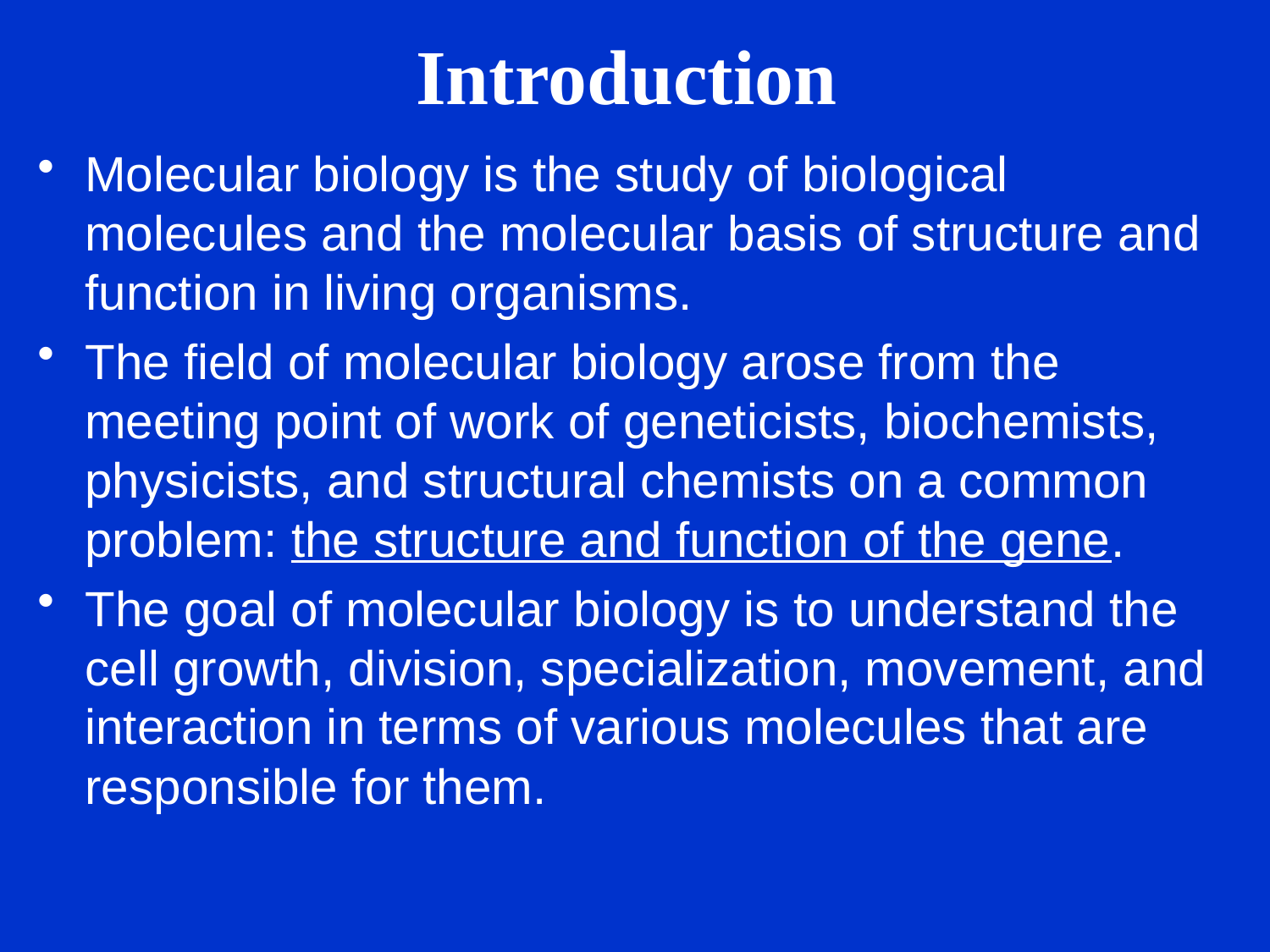

# Introduction
Molecular biology is the study of biological molecules and the molecular basis of structure and function in living organisms.
The field of molecular biology arose from the meeting point of work of geneticists, biochemists, physicists, and structural chemists on a common problem: the structure and function of the gene.
The goal of molecular biology is to understand the cell growth, division, specialization, movement, and interaction in terms of various molecules that are responsible for them.